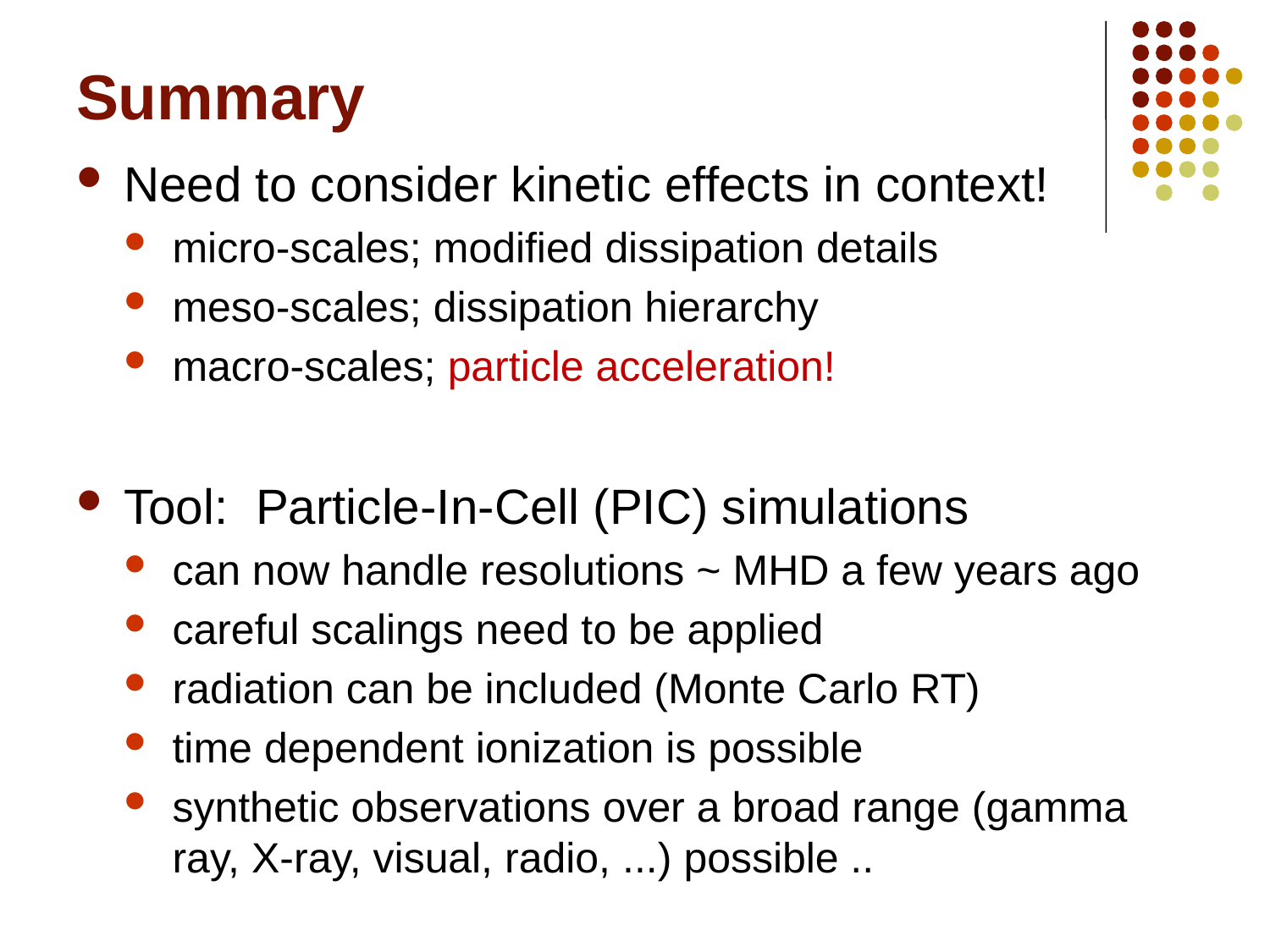

# Summary
Need to consider kinetic effects in context!
micro-scales; modified dissipation details
meso-scales; dissipation hierarchy
macro-scales; particle acceleration!

Tool:  Particle-In-Cell (PIC) simulations
can now handle resolutions ~ MHD a few years ago
careful scalings need to be applied
radiation can be included (Monte Carlo RT)
time dependent ionization is possible
synthetic observations over a broad range (gamma ray, X-ray, visual, radio, ...) possible ..